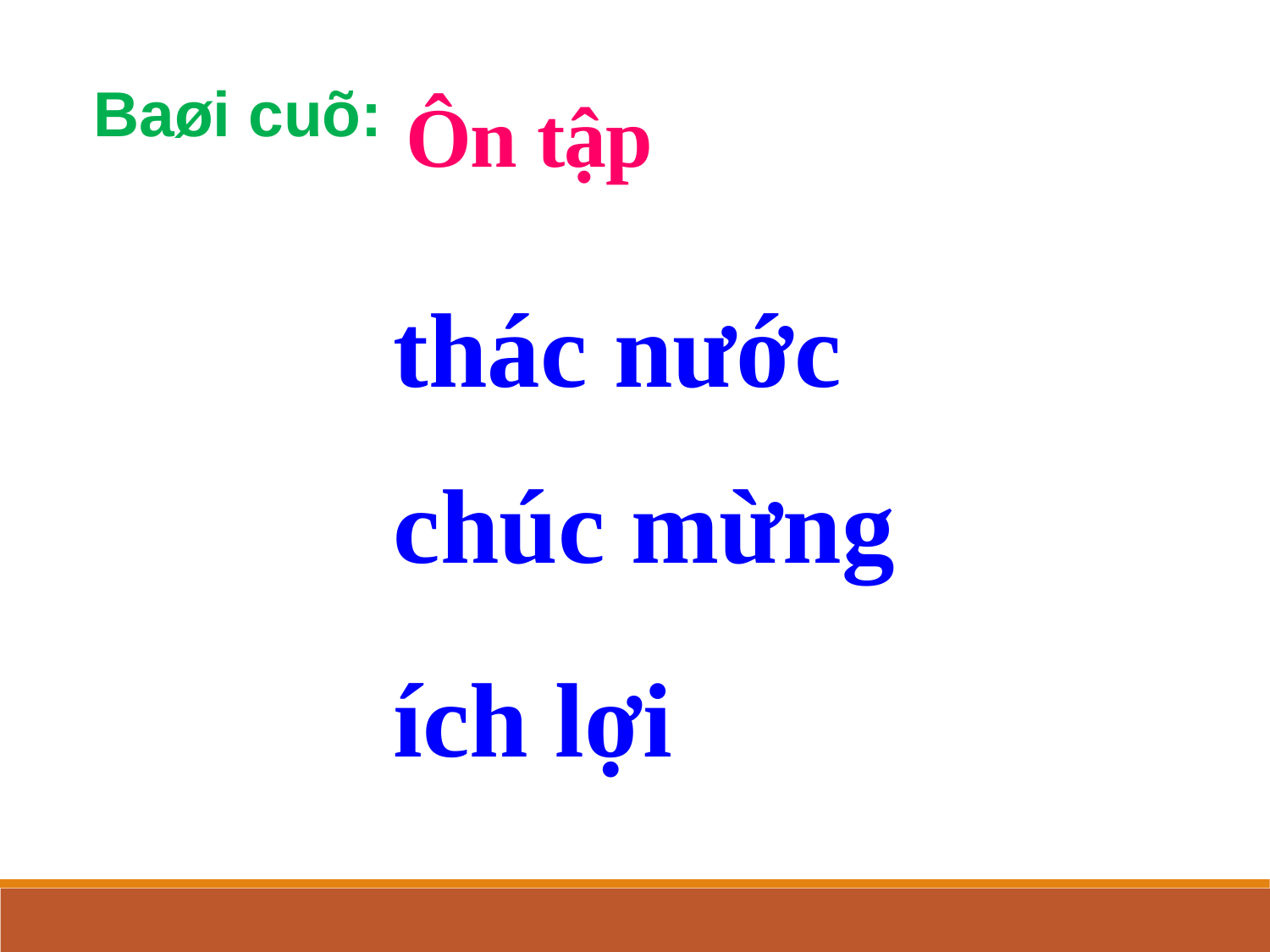

Ôn tập
Baøi cuõ:
thác nước
chúc mừng
ích lợi